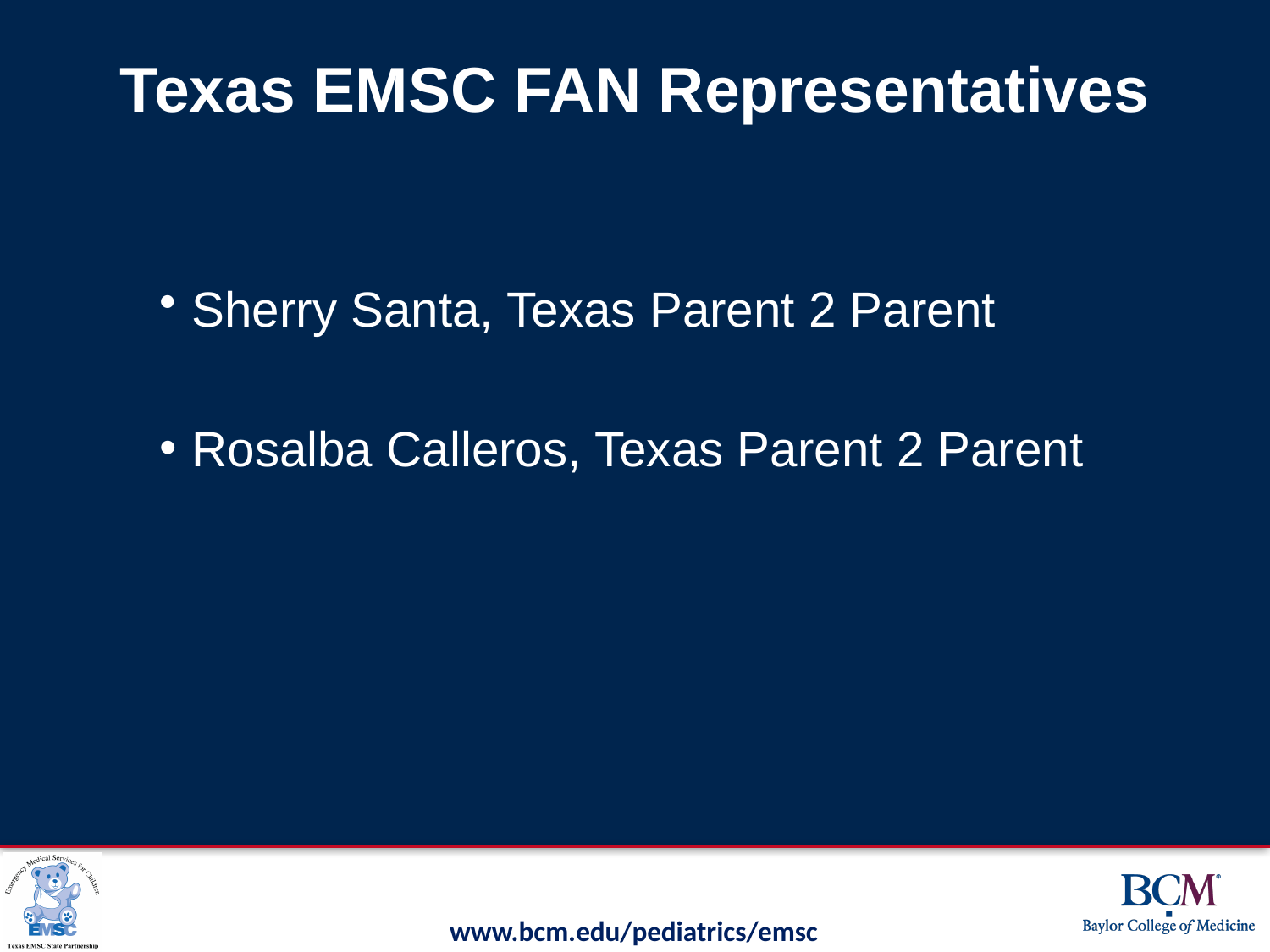

# Texas EMSC FAN Representatives
Sherry Santa, Texas Parent 2 Parent

Rosalba Calleros, Texas Parent 2 Parent